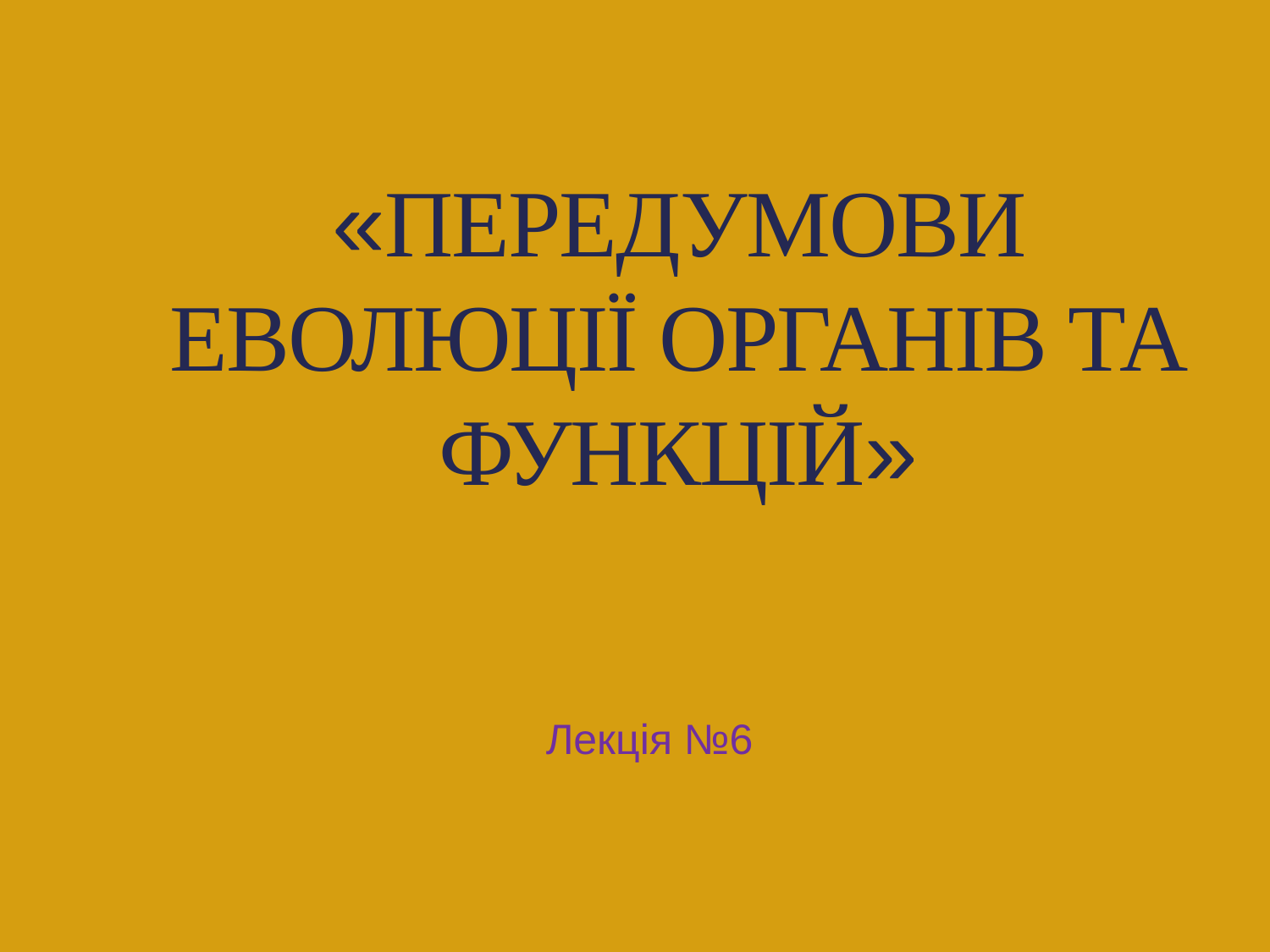

# «Передумови еволюції органів та функцій»
Лекція №6